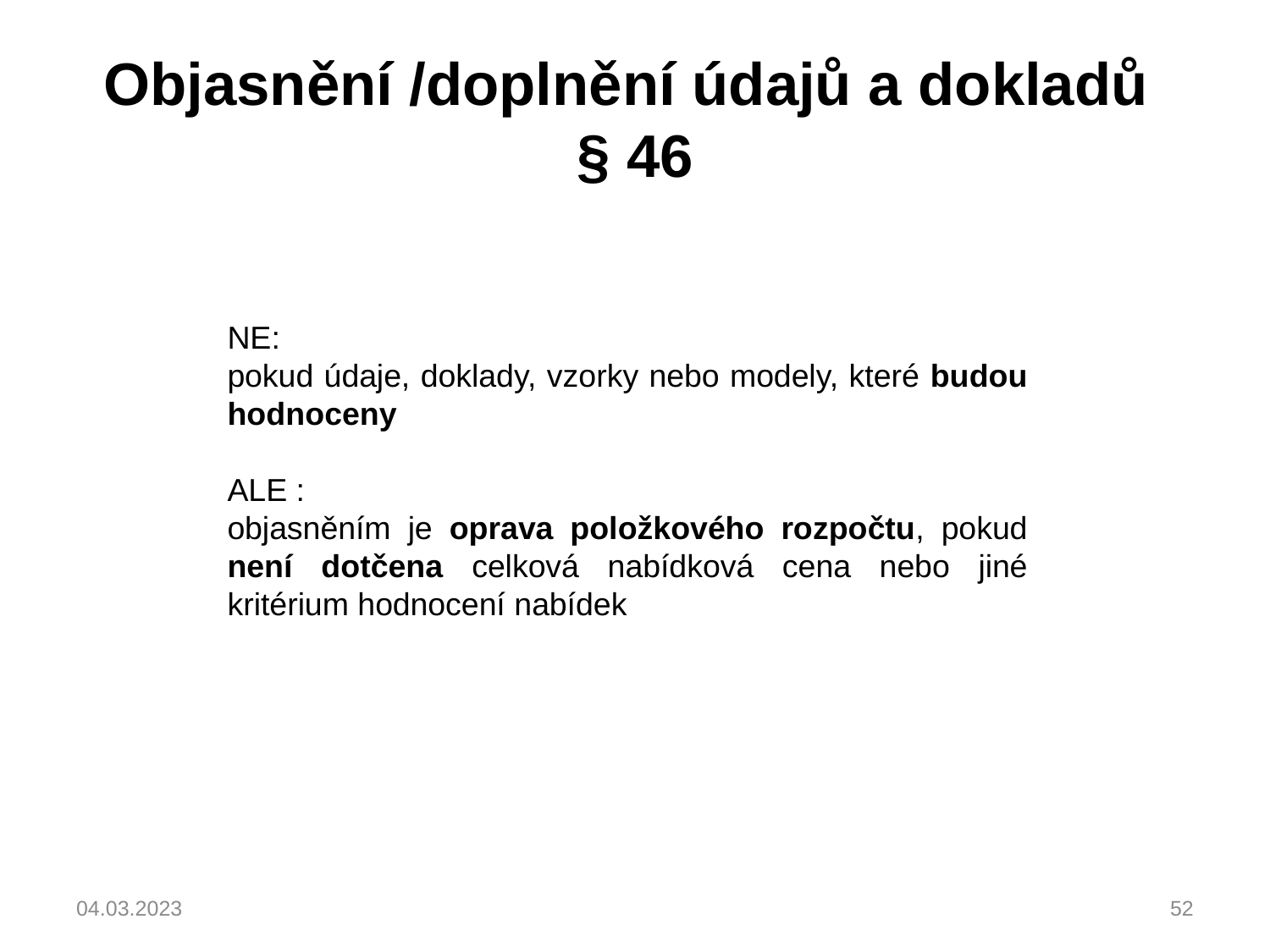

# Objasnění /doplnění údajů a dokladů § 46
NE:
pokud údaje, doklady, vzorky nebo modely, které budou hodnoceny

ALE :
objasněním je oprava položkového rozpočtu, pokud není dotčena celková nabídková cena nebo jiné kritérium hodnocení nabídek
04.03.2023

52